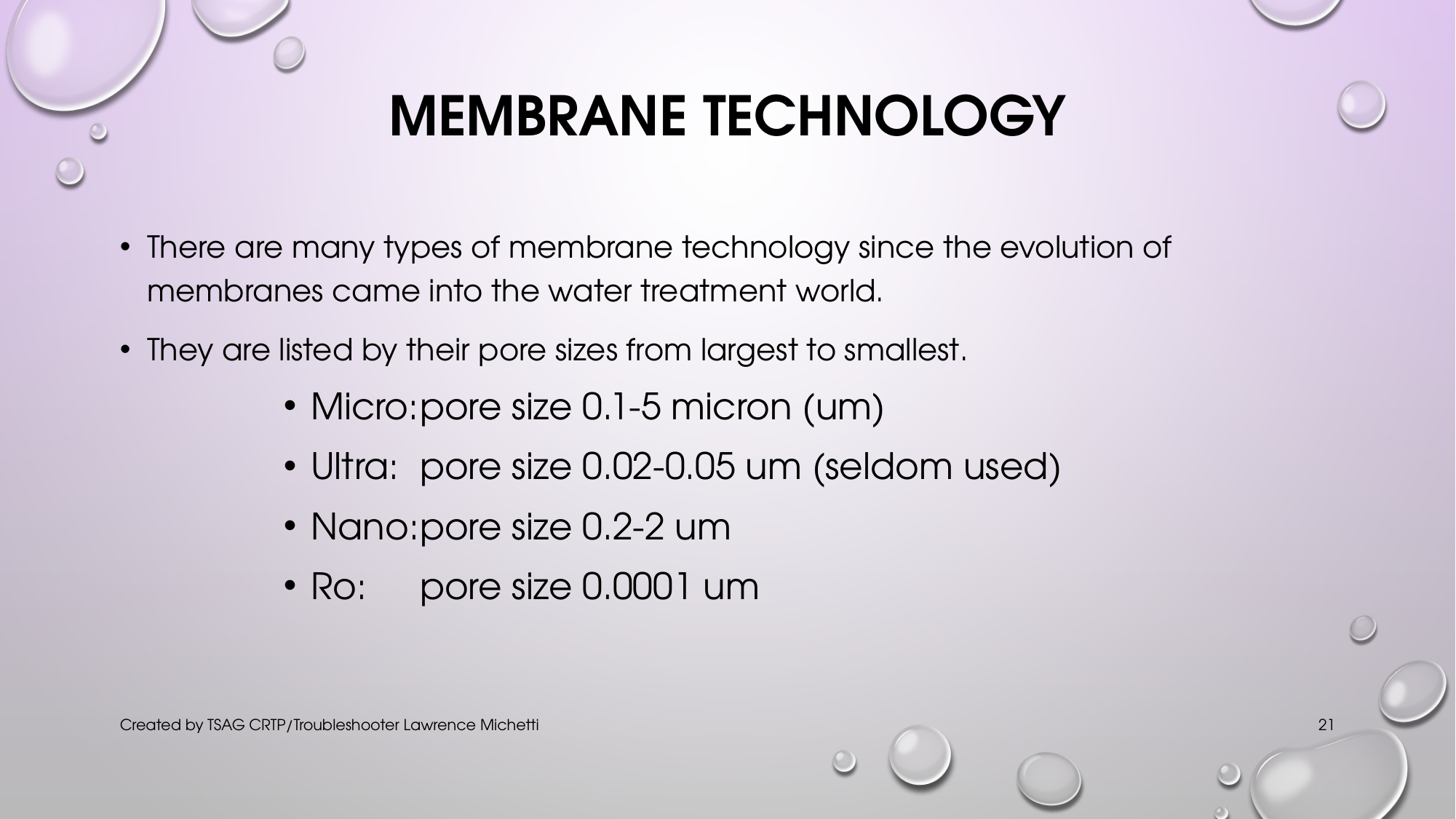

# Membrane technology
There are many types of membrane technology since the evolution of membranes came into the water treatment world.
They are listed by their pore sizes from largest to smallest.
Micro:	pore size 0.1-5 micron (um)
Ultra:	pore size 0.02-0.05 um (seldom used)
Nano:	pore size 0.2-2 um
Ro:	pore size 0.0001 um
Created by TSAG CRTP/Troubleshooter Lawrence Michetti
21